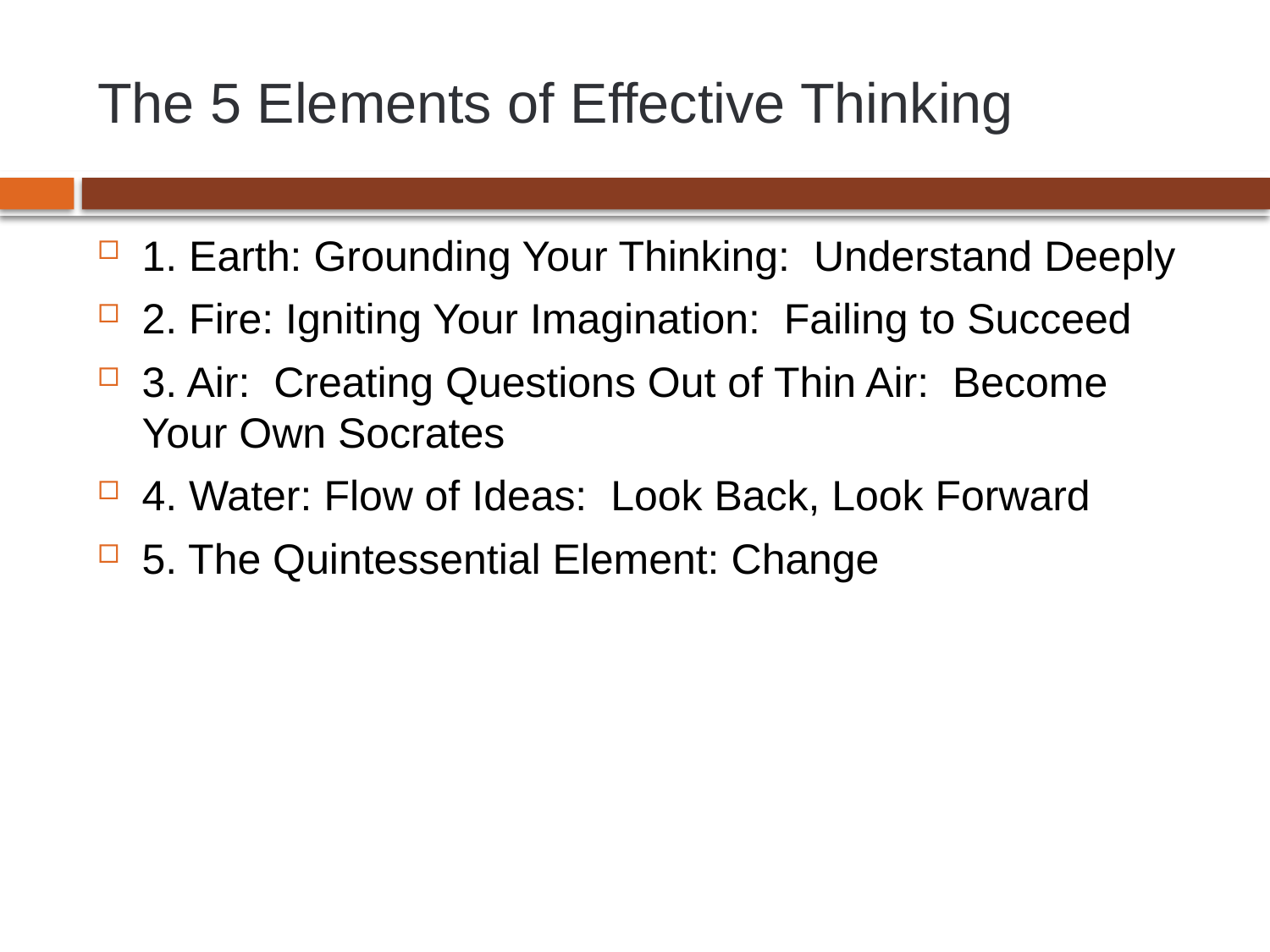

# The 5 Elements of Effective Thinking
1. Earth: Grounding Your Thinking:  Understand Deeply
2. Fire: Igniting Your Imagination:  Failing to Succeed
3. Air:  Creating Questions Out of Thin Air:  Become Your Own Socrates
4. Water: Flow of Ideas:  Look Back, Look Forward
5. The Quintessential Element: Change